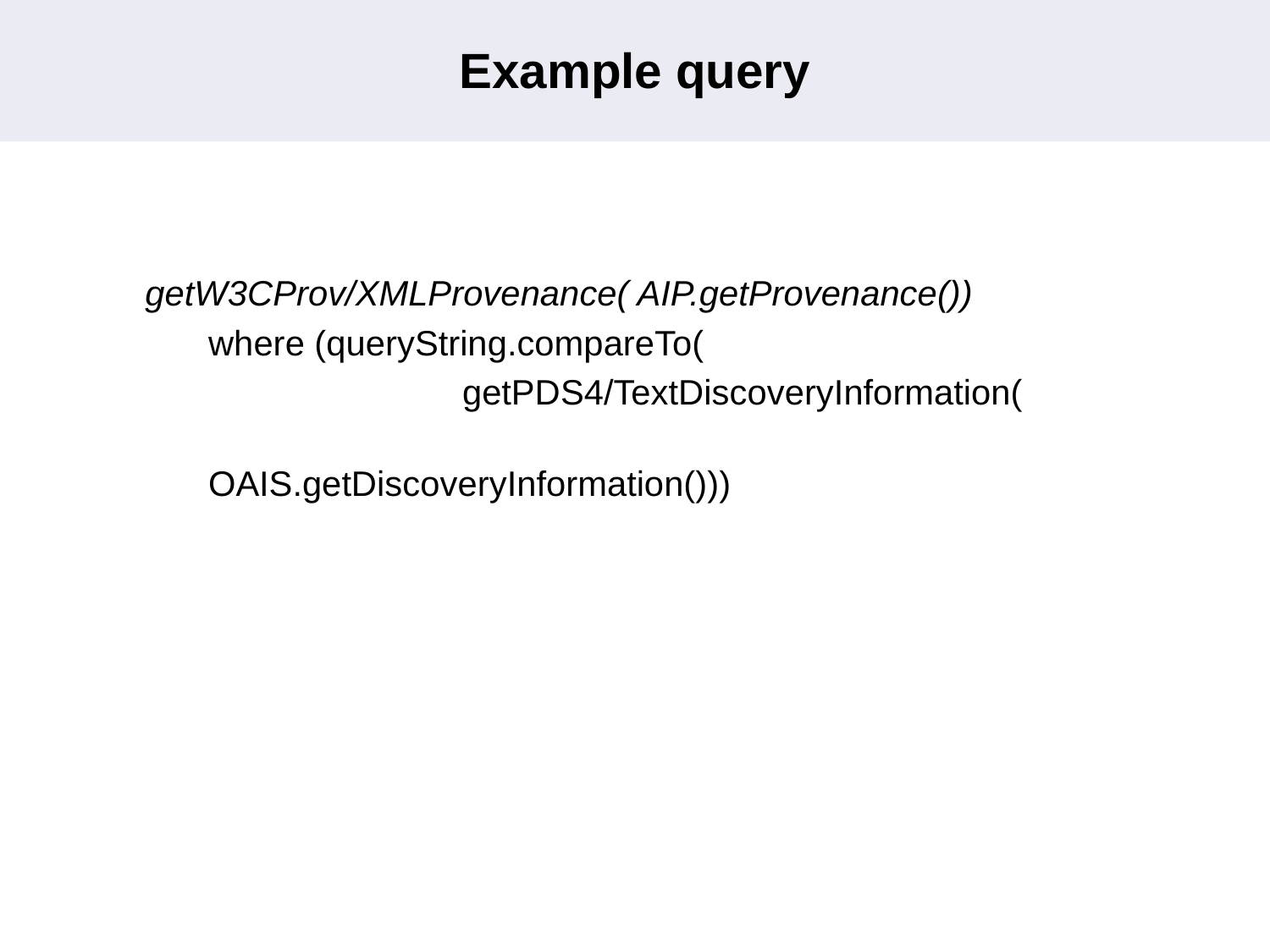

# Example query
getW3CProv/XMLProvenance( AIP.getProvenance())
where (queryString.compareTo(
		getPDS4/TextDiscoveryInformation(
			OAIS.getDiscoveryInformation()))